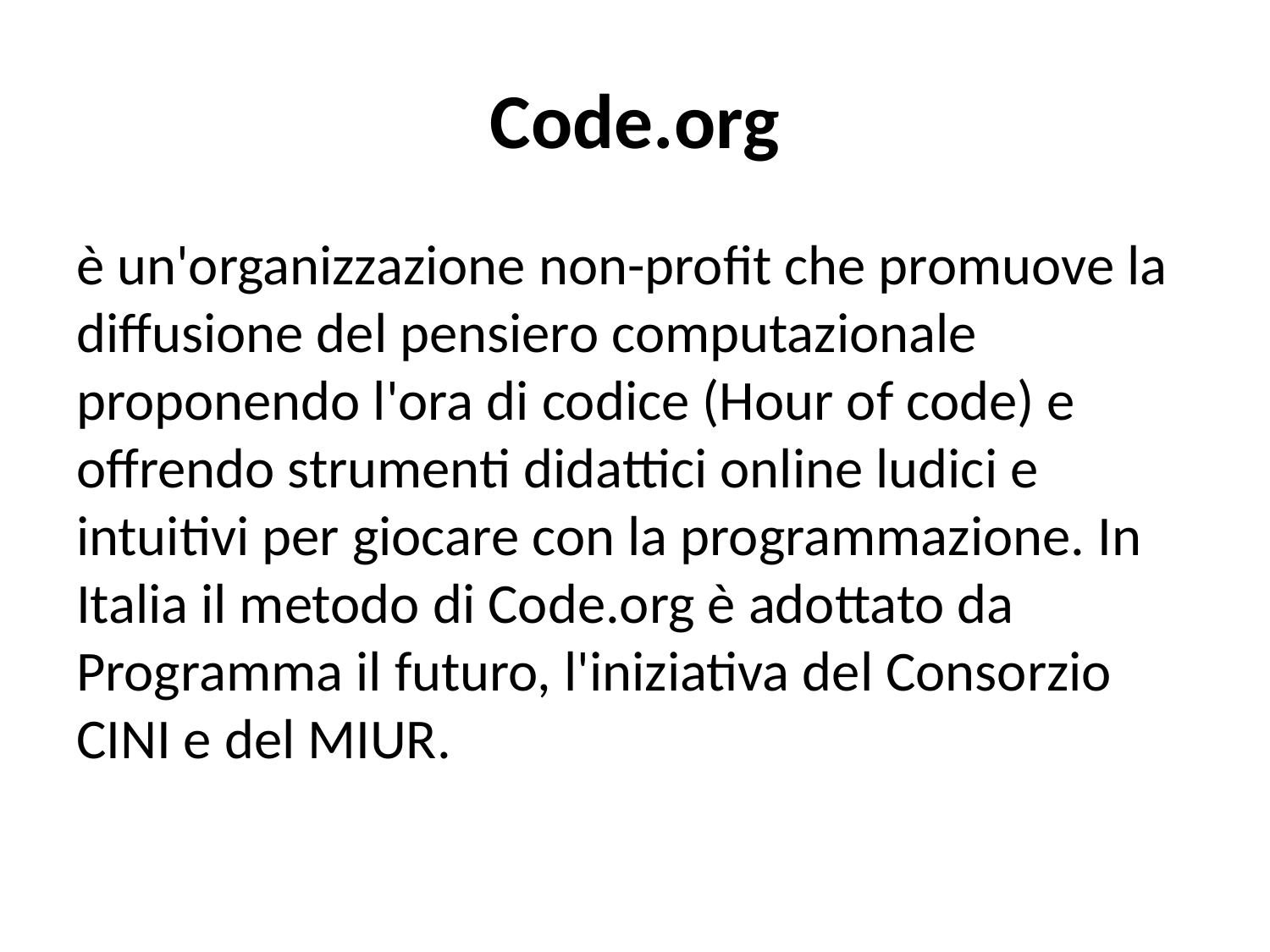

# Code.org
è un'organizzazione non-profit che promuove la diffusione del pensiero computazionale proponendo l'ora di codice (Hour of code) e offrendo strumenti didattici online ludici e intuitivi per giocare con la programmazione. In Italia il metodo di Code.org è adottato da Programma il futuro, l'iniziativa del Consorzio CINI e del MIUR.